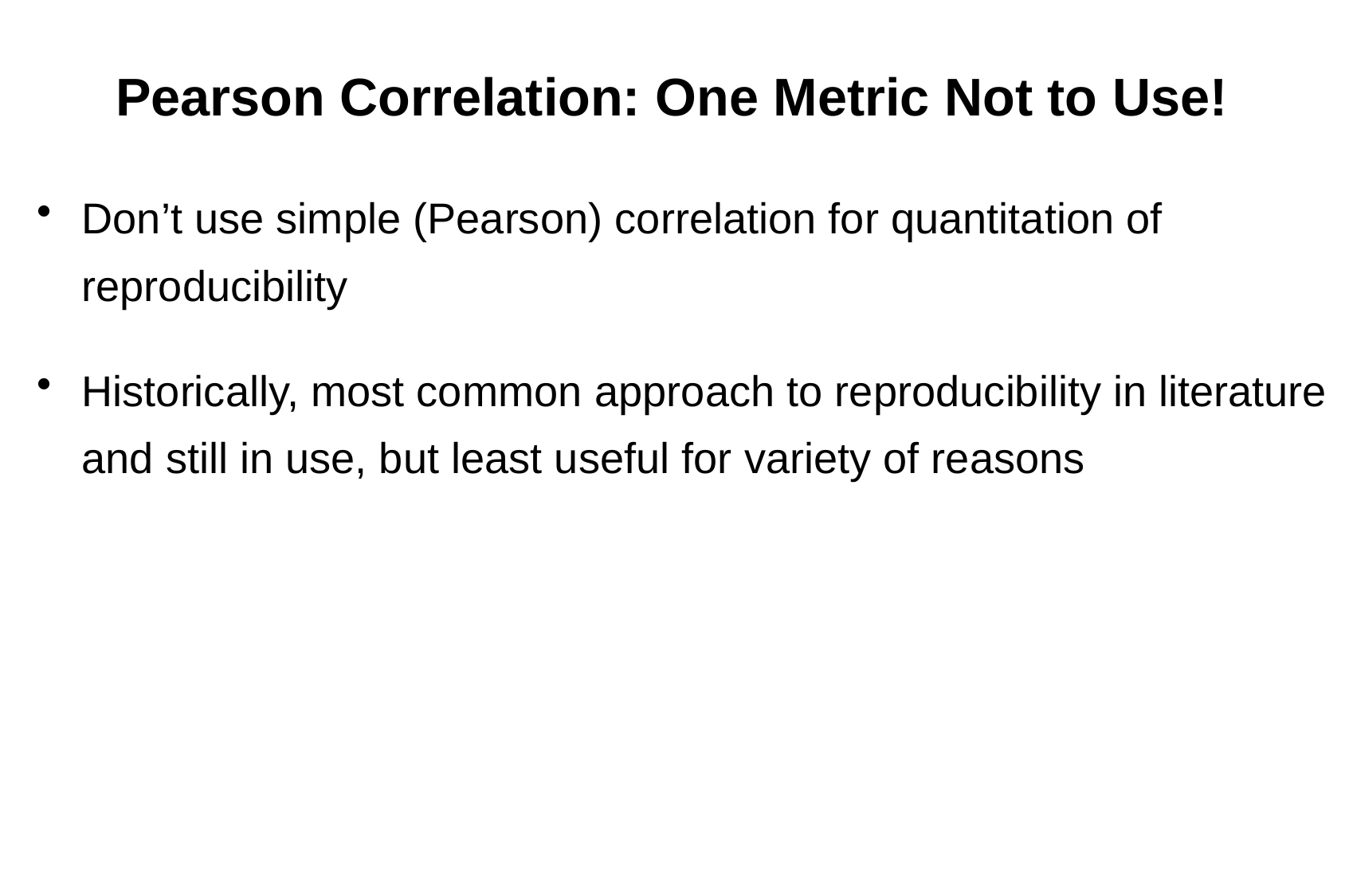

# Pearson Correlation: One Metric Not to Use!
Don’t use simple (Pearson) correlation for quantitation of reproducibility

Historically, most common approach to reproducibility in literature and still in use, but least useful for variety of reasons